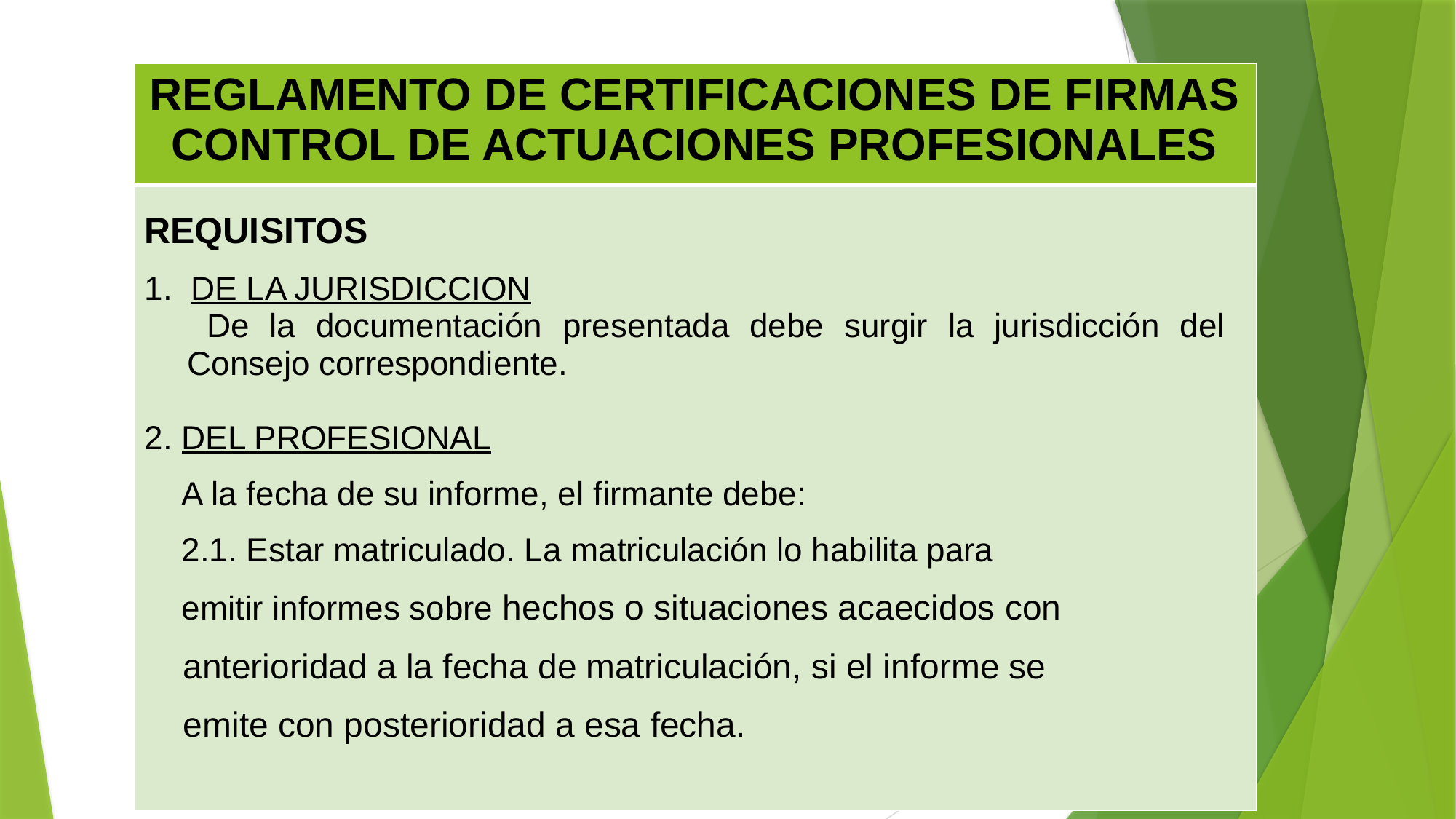

| REGLAMENTO DE CERTIFICACIONES DE FIRMAS CONTROL DE ACTUACIONES PROFESIONALES |
| --- |
| REQUISITOS 1. DE LA JURISDICCION De la documentación presentada debe surgir la jurisdicción del Consejo correspondiente. 2. DEL PROFESIONAL A la fecha de su informe, el firmante debe:   2.1. Estar matriculado. La matriculación lo habilita para emitir informes sobre hechos o situaciones acaecidos con anterioridad a la fecha de matriculación, si el informe se emite con posterioridad a esa fecha. |